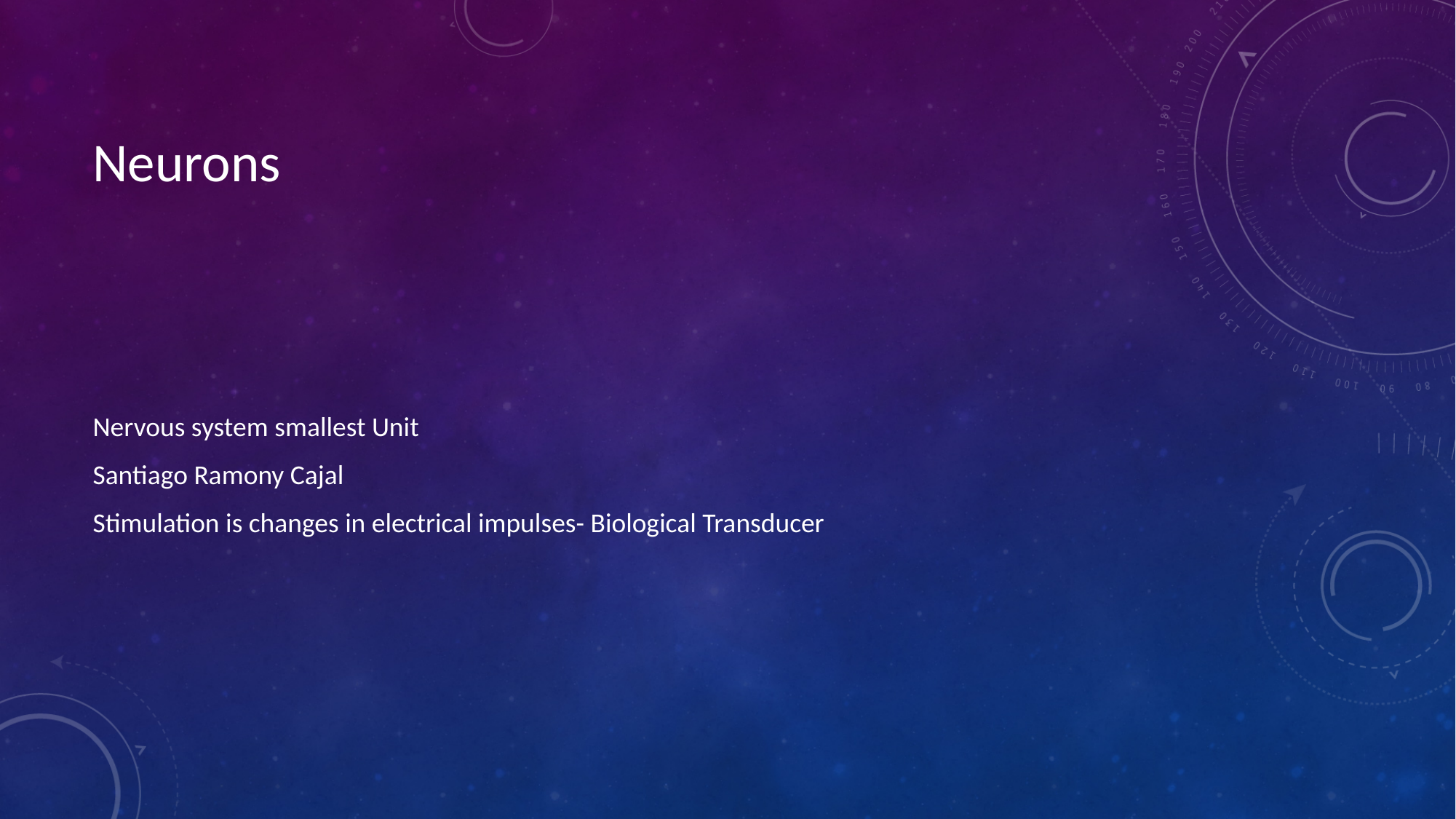

# Neurons
Nervous system smallest Unit
Santiago Ramony Cajal
Stimulation is changes in electrical impulses- Biological Transducer